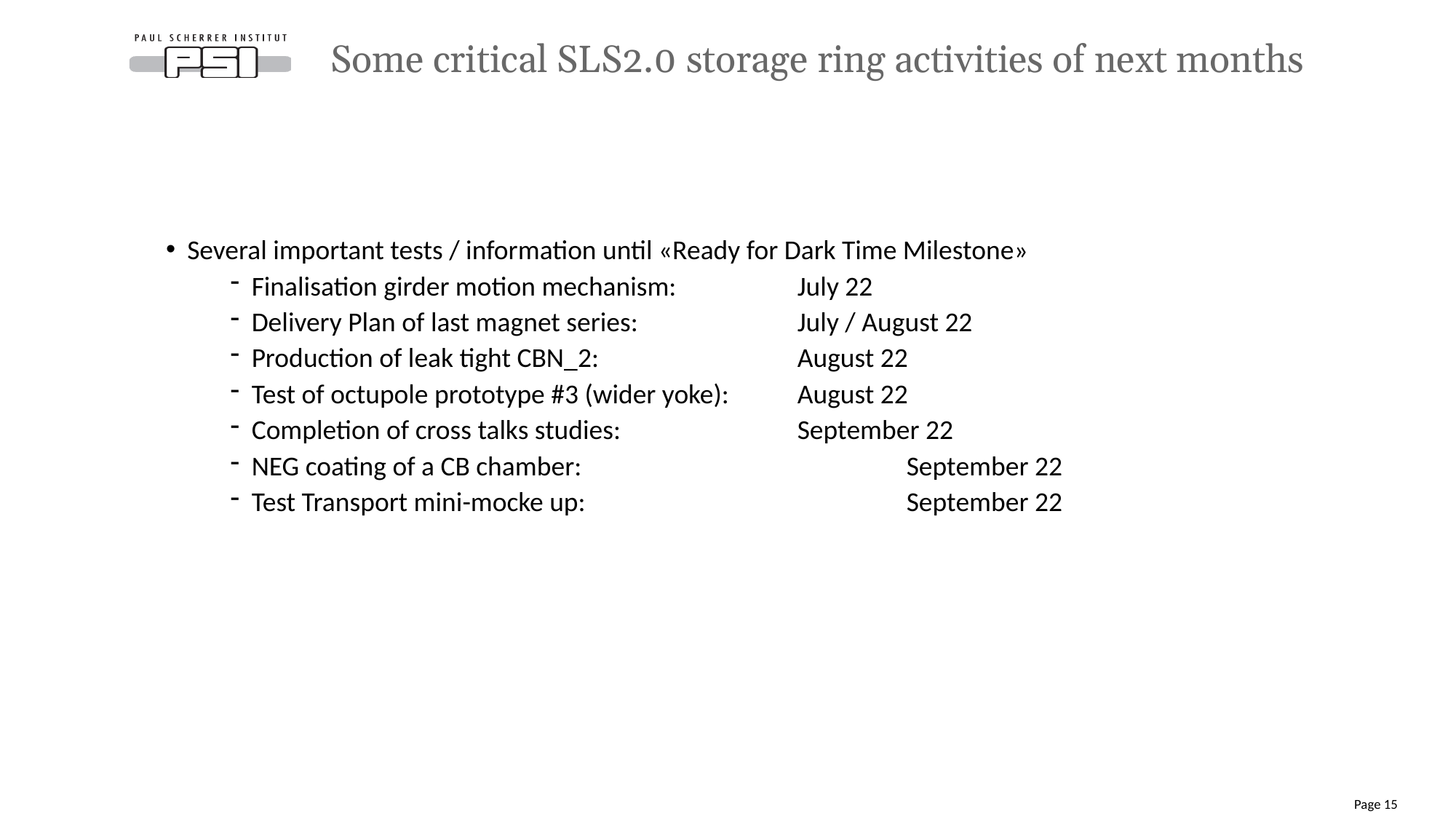

# Some critical SLS2.0 storage ring activities of next months

Several important tests / information until «Ready for Dark Time Milestone»
Finalisation girder motion mechanism:		July 22
Delivery Plan of last magnet series: 		July / August 22
Production of leak tight CBN_2: 		August 22
Test of octupole prototype #3 (wider yoke): 	August 22
Completion of cross talks studies:		September 22
NEG coating of a CB chamber: 			September 22
Test Transport mini-mocke up: 			September 22

Page 15